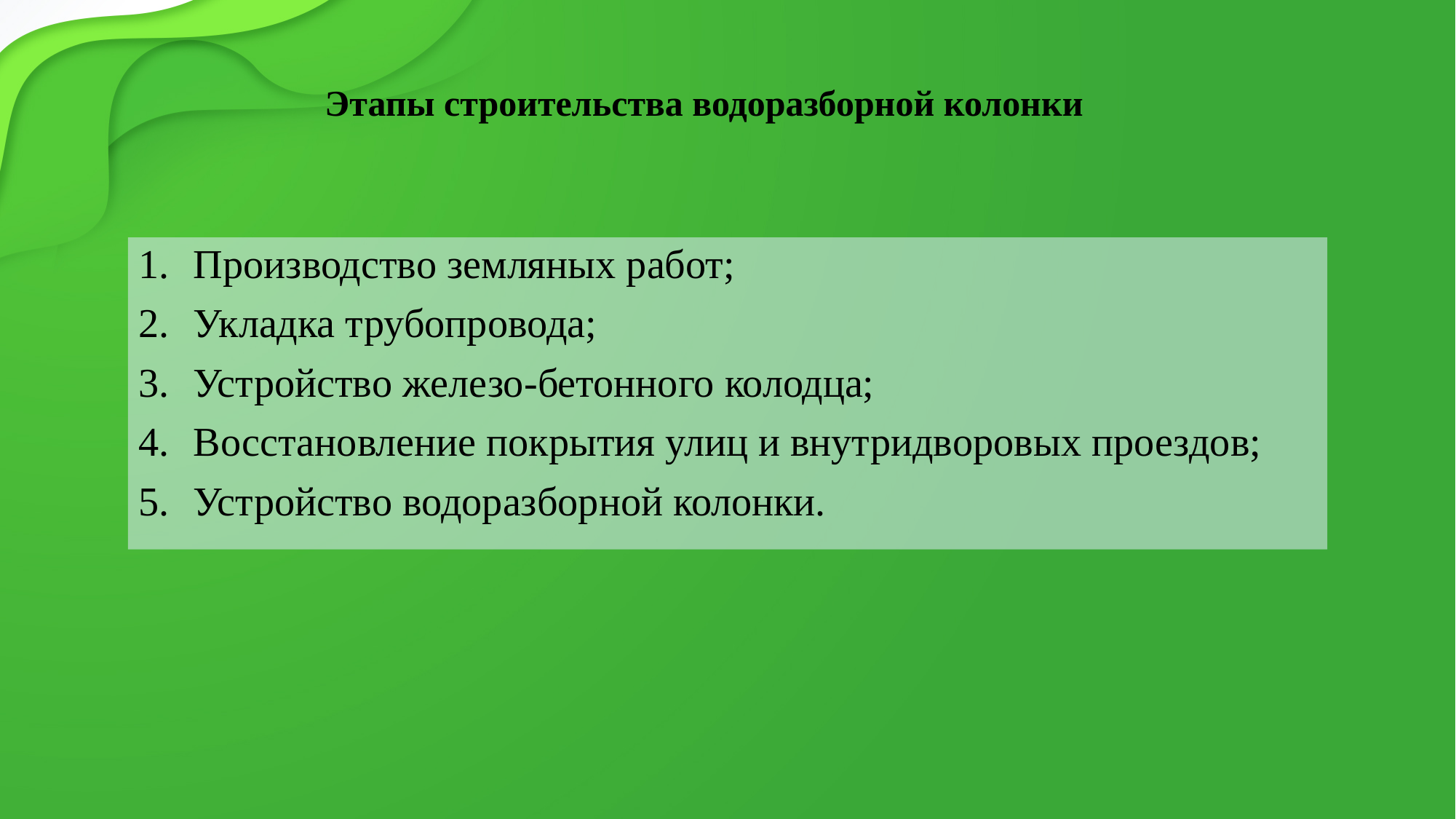

# Этапы строительства водоразборной колонки
Производство земляных работ;
Укладка трубопровода;
Устройство железо-бетонного колодца;
Восстановление покрытия улиц и внутридворовых проездов;
Устройство водоразборной колонки.